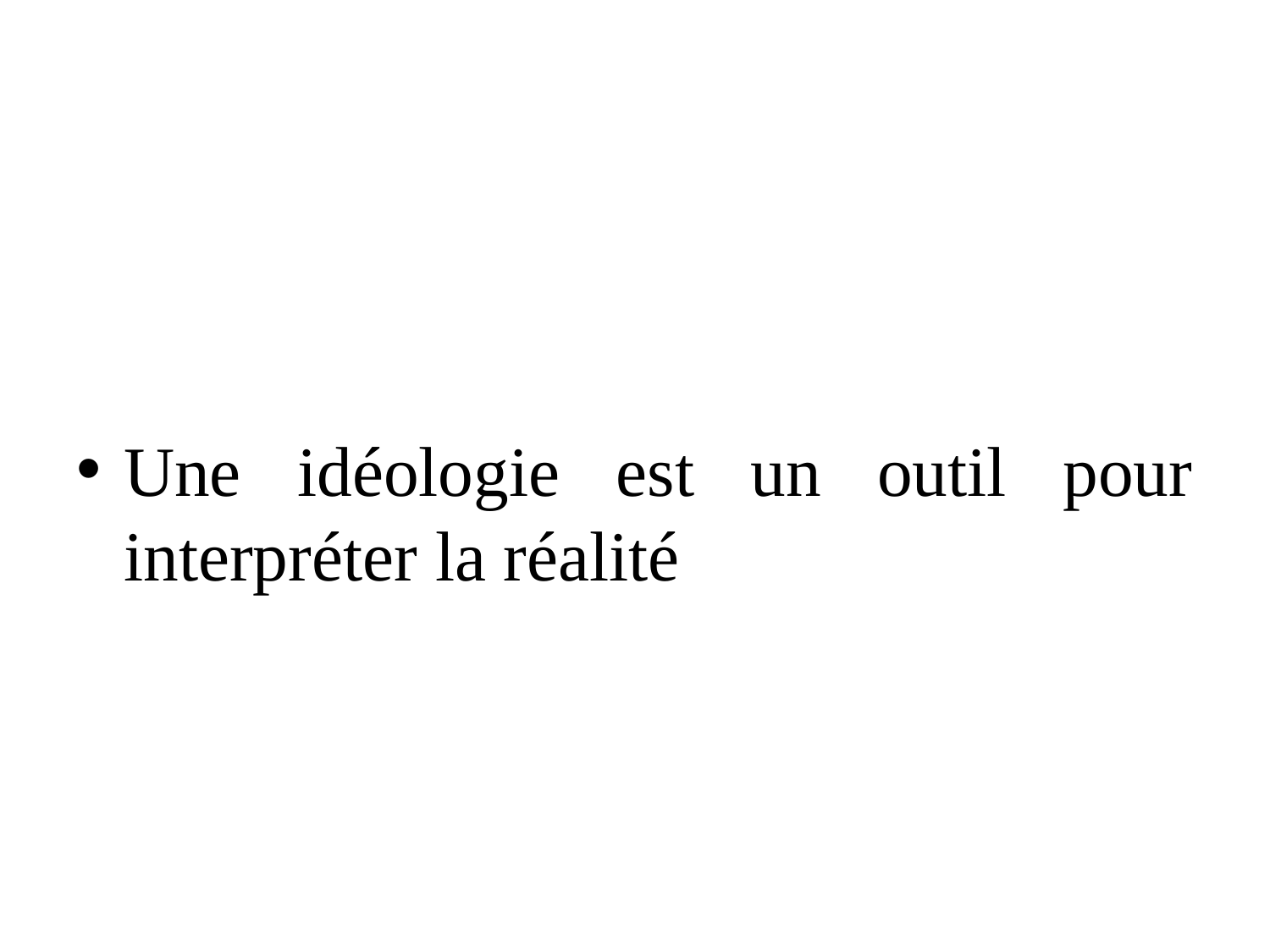

#

Une idéologie est un outil pour interpréter la réalité